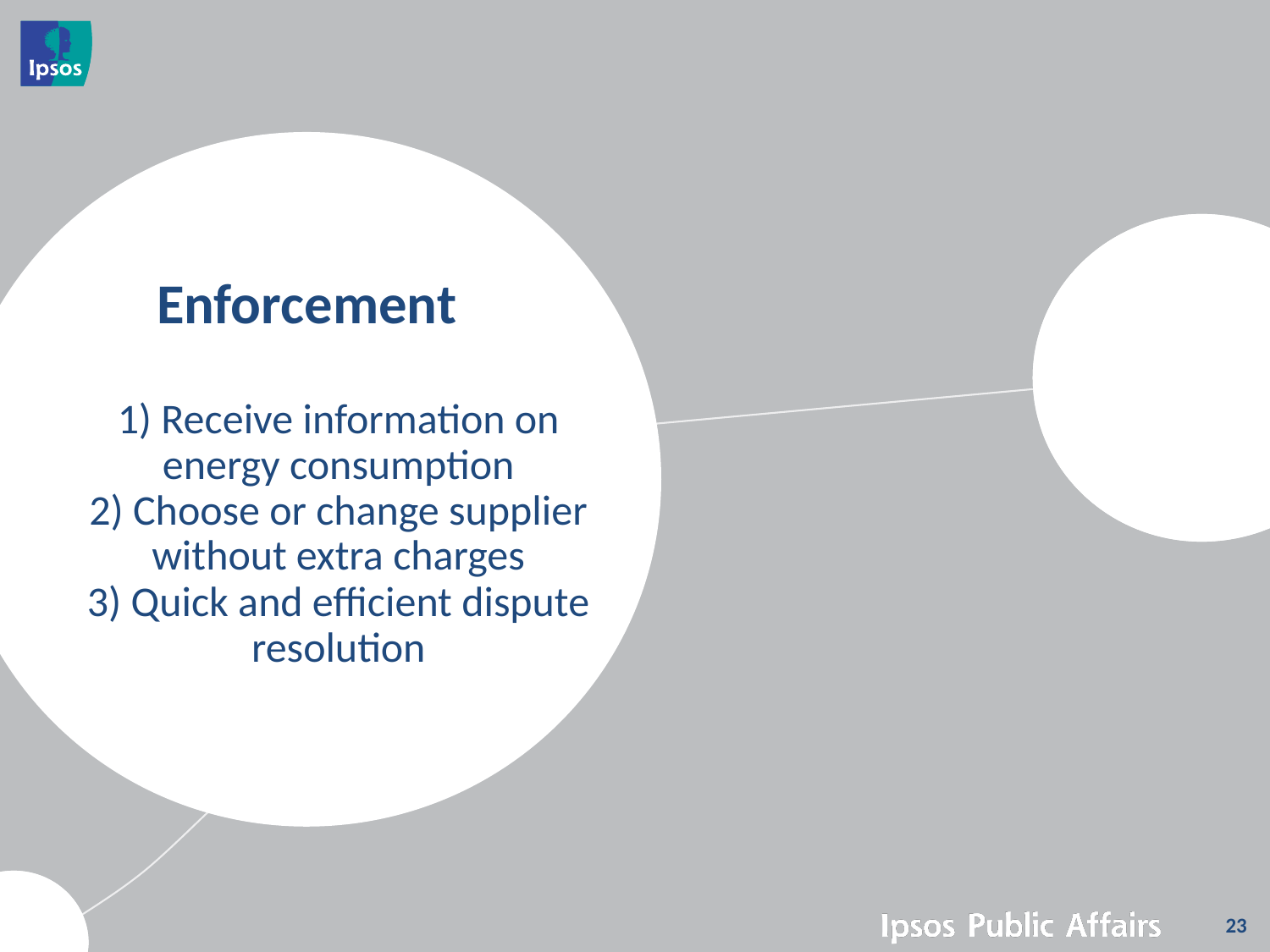

# Enforcement 1) Receive information on energy consumption 2) Choose or change supplier without extra charges 3) Quick and efficient dispute resolution
23